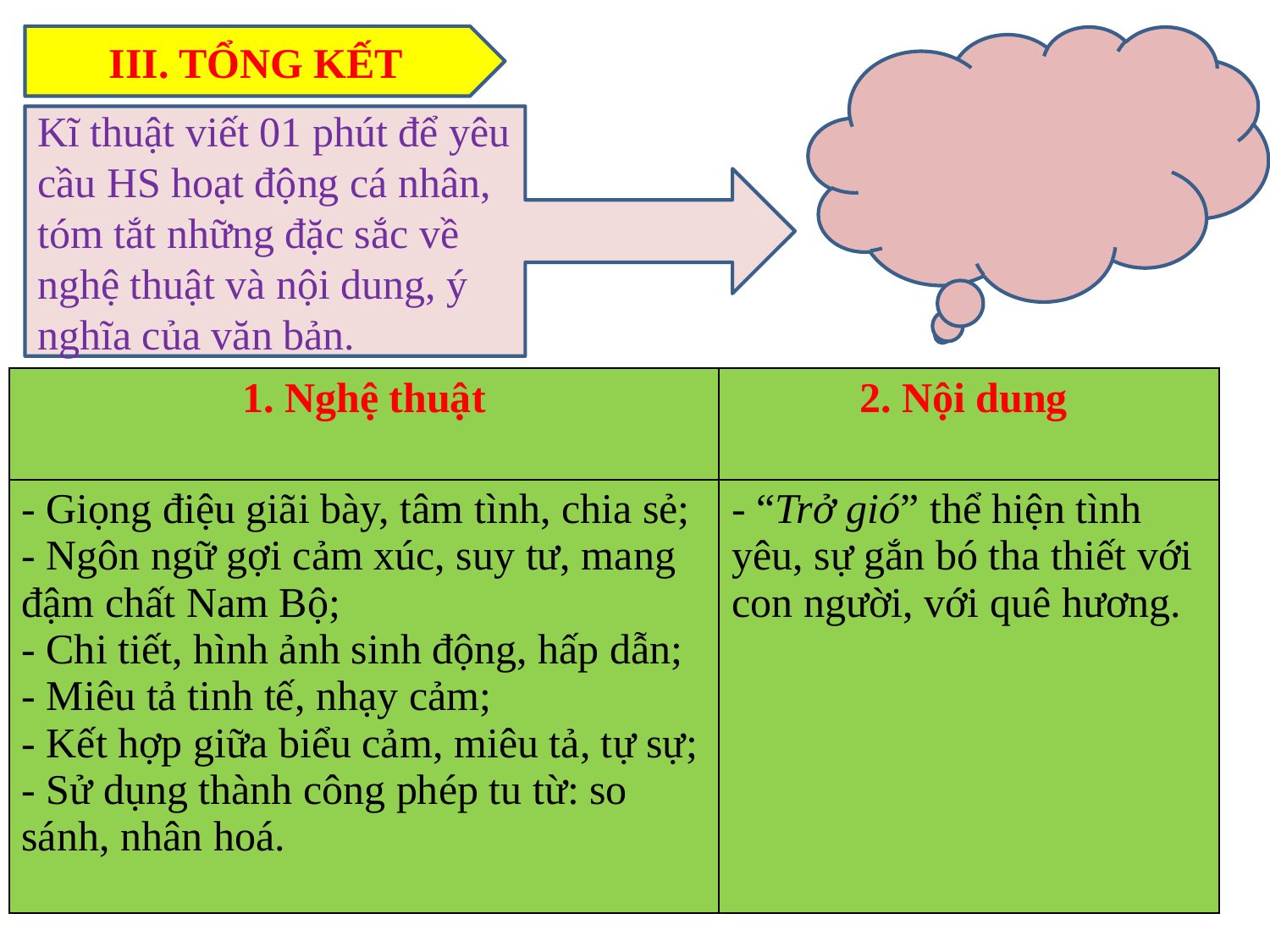

III. TỔNG KẾT

Kĩ thuật viết 01 phút để yêu cầu HS hoạt động cá nhân, tóm tắt những đặc sắc về nghệ thuật và nội dung, ý nghĩa của văn bản.
| 1. Nghệ thuật | 2. Nội dung |
| --- | --- |
| - Giọng điệu giãi bày, tâm tình, chia sẻ; - Ngôn ngữ gợi cảm xúc, suy tư, mang đậm chất Nam Bộ; - Chi tiết, hình ảnh sinh động, hấp dẫn; - Miêu tả tinh tế, nhạy cảm; - Kết hợp giữa biểu cảm, miêu tả, tự sự; - Sử dụng thành công phép tu từ: so sánh, nhân hoá. | - “Trở gió” thể hiện tình yêu, sự gắn bó tha thiết với con người, với quê hương. |